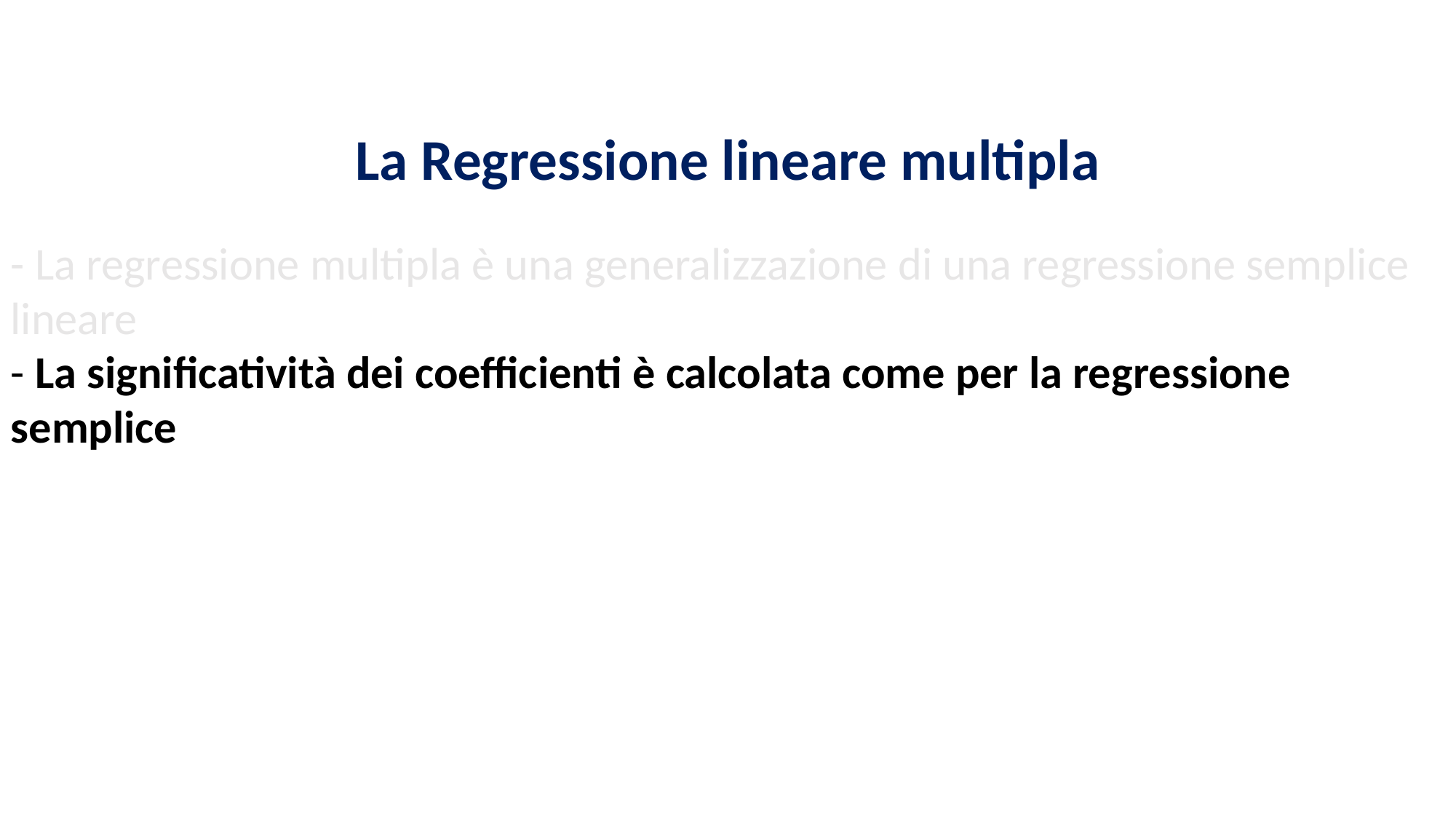

La Regressione lineare multipla
- La regressione multipla è una generalizzazione di una regressione semplice lineare
- La significatività dei coefficienti è calcolata come per la regressione semplice